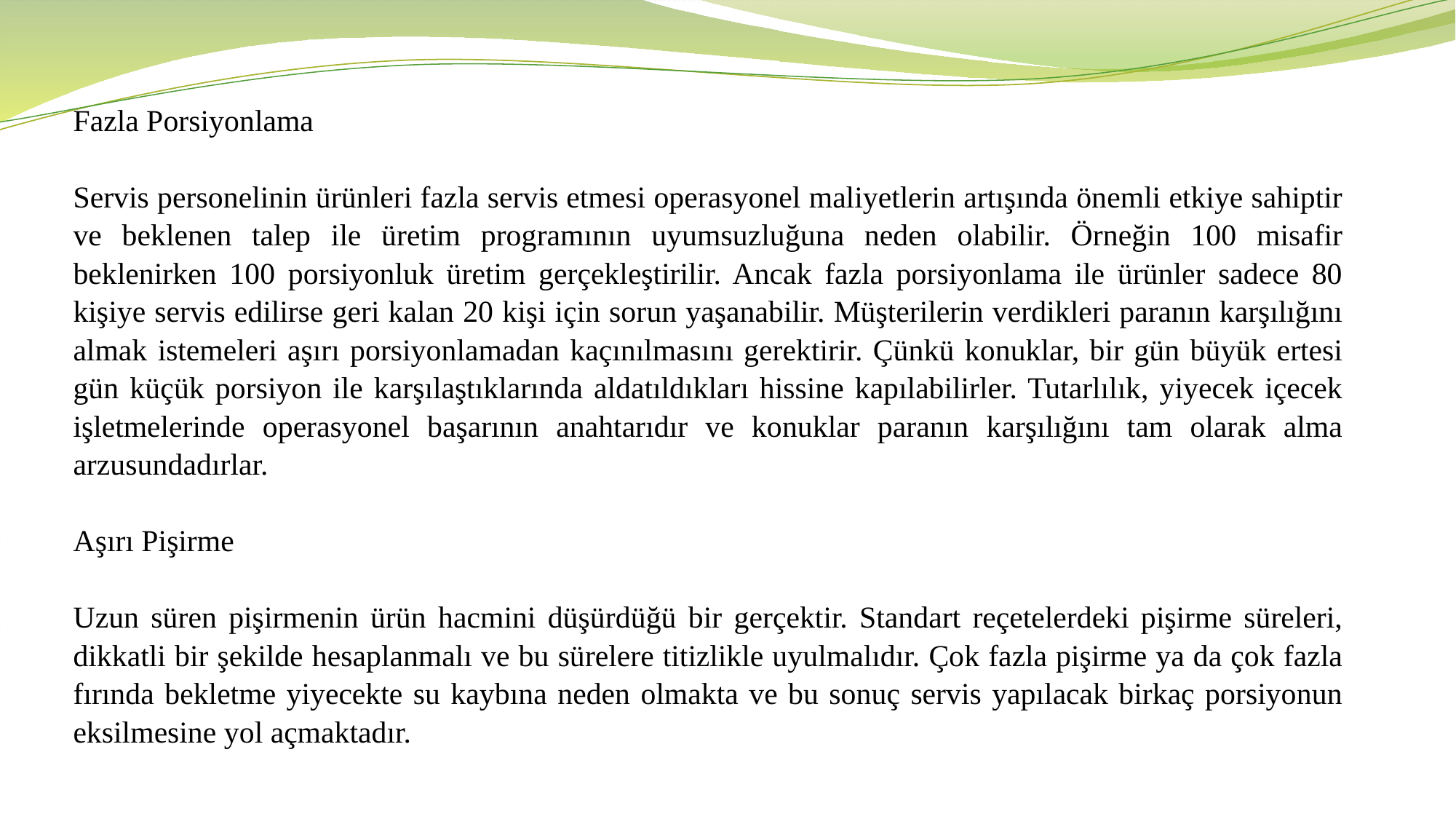

Fazla Porsiyonlama

Servis personelinin ürünleri fazla servis etmesi operasyonel maliyetlerin artışında önemli etkiye sahiptir ve beklenen talep ile üretim programının uyumsuzluğuna neden olabilir. Örneğin 100 misafir beklenirken 100 porsiyonluk üretim gerçekleştirilir. Ancak fazla porsiyonlama ile ürünler sadece 80 kişiye servis edilirse geri kalan 20 kişi için sorun yaşanabilir. Müşterilerin verdikleri paranın karşılığını almak istemeleri aşırı porsiyonlamadan kaçınılmasını gerektirir. Çünkü konuklar, bir gün büyük ertesi gün küçük porsiyon ile karşılaştıklarında aldatıldıkları hissine kapılabilirler. Tutarlılık, yiyecek içecek işletmelerinde operasyonel başarının anahtarıdır ve konuklar paranın karşılığını tam olarak alma arzusundadırlar.

Aşırı Pişirme

Uzun süren pişirmenin ürün hacmini düşürdüğü bir gerçektir. Standart reçetelerdeki pişirme süreleri, dikkatli bir şekilde hesaplanmalı ve bu sürelere titizlikle uyulmalıdır. Çok fazla pişirme ya da çok fazla fırında bekletme yiyecekte su kaybına neden olmakta ve bu sonuç servis yapılacak birkaç porsiyonun eksilmesine yol açmaktadır.